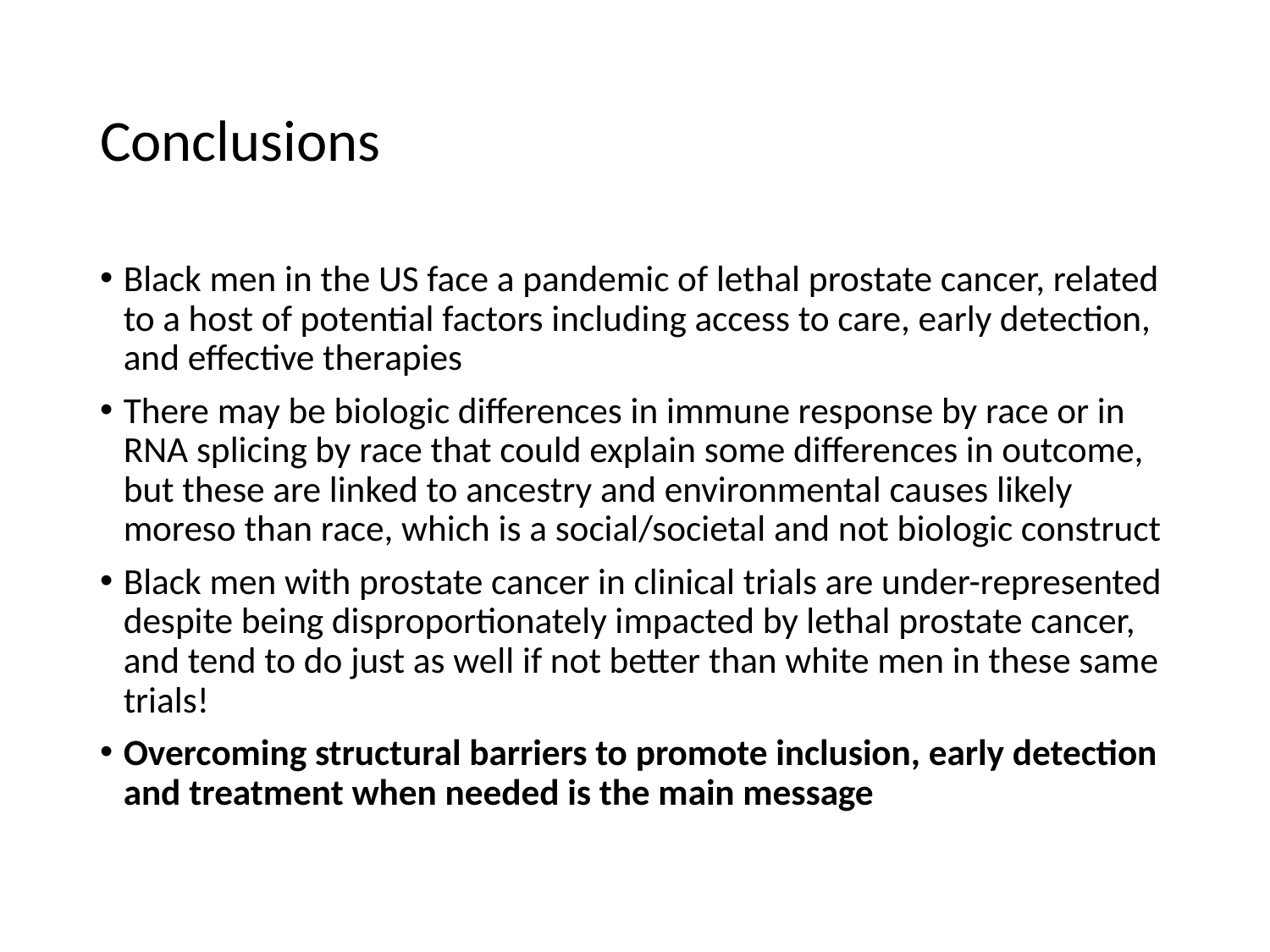

# Conclusions
Black men in the US face a pandemic of lethal prostate cancer, related to a host of potential factors including access to care, early detection, and effective therapies
There may be biologic differences in immune response by race or in RNA splicing by race that could explain some differences in outcome, but these are linked to ancestry and environmental causes likely moreso than race, which is a social/societal and not biologic construct
Black men with prostate cancer in clinical trials are under-represented despite being disproportionately impacted by lethal prostate cancer, and tend to do just as well if not better than white men in these same trials!
Overcoming structural barriers to promote inclusion, early detection and treatment when needed is the main message